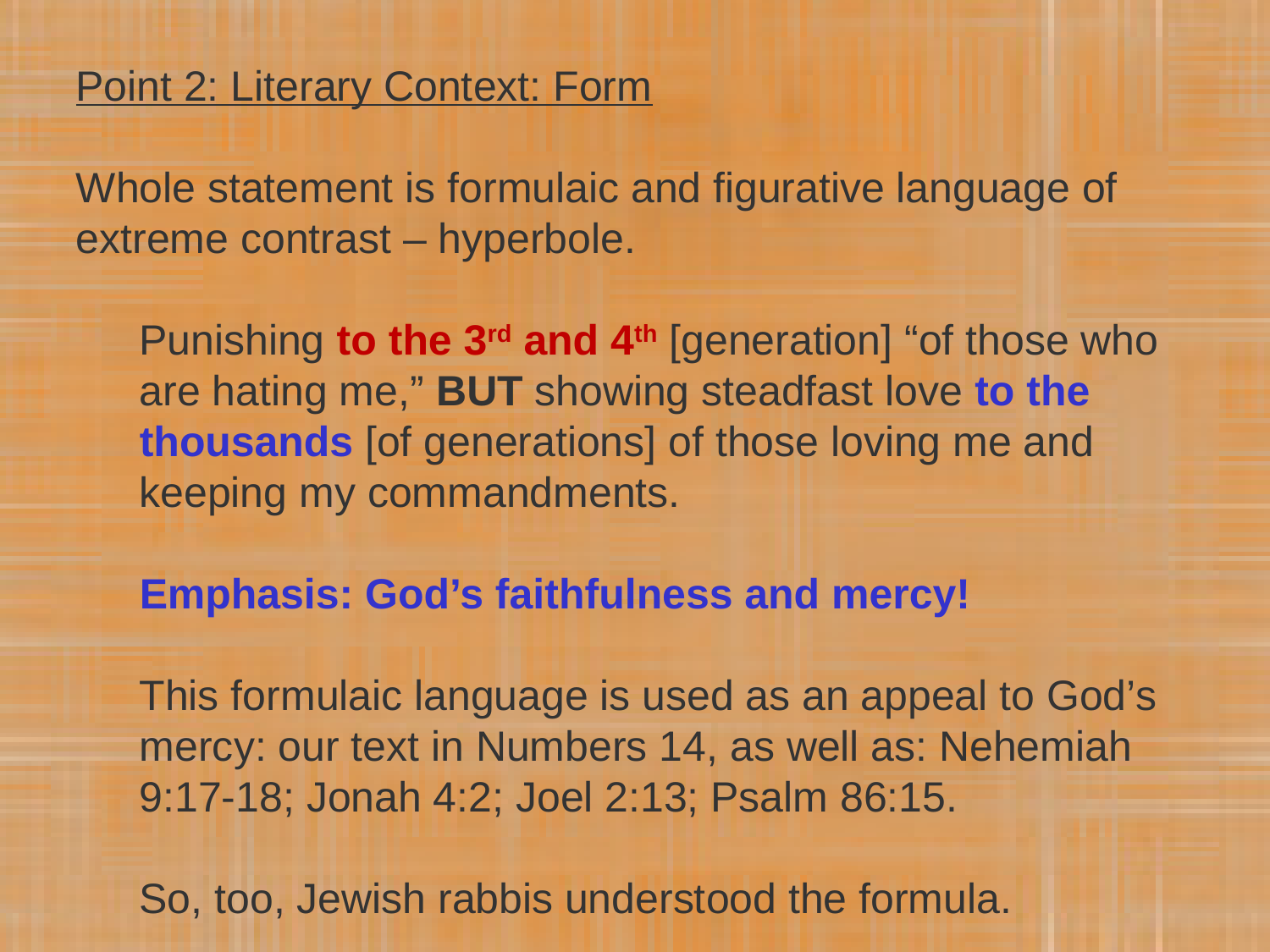

Point 2: Literary Context: Form

Whole statement is formulaic and figurative language of extreme contrast – hyperbole.

Punishing to the 3rd and 4th [generation] “of those who are hating me,” BUT showing steadfast love to the thousands [of generations] of those loving me and keeping my commandments.

Emphasis: God’s faithfulness and mercy!

This formulaic language is used as an appeal to God’s mercy: our text in Numbers 14, as well as: Nehemiah 9:17-18; Jonah 4:2; Joel 2:13; Psalm 86:15.

So, too, Jewish rabbis understood the formula.